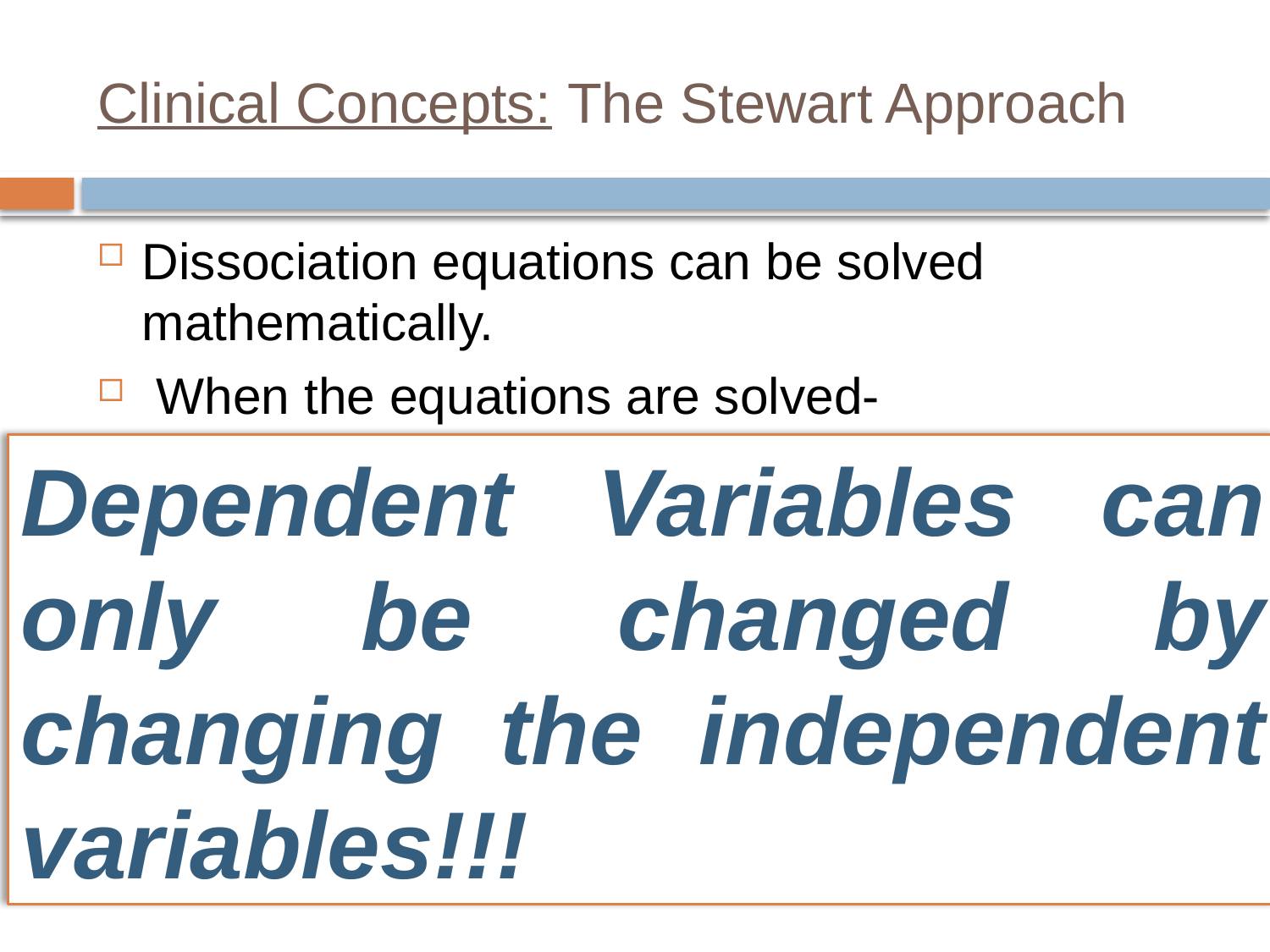

# Clinical Concepts: The Stewart Approach
Dissociation equations can be solved mathematically.
 When the equations are solved-
Independent Variables: SID, [Atot] & PaCO2
Constants : Dissociation constants
Dependent Variables: [H+], [OH-], [HCO3-], [CO32-], [A+], [HA], [H2CO3], [CO2 dissolved]

Dependent Variables can only be changed by changing the independent variables!!!